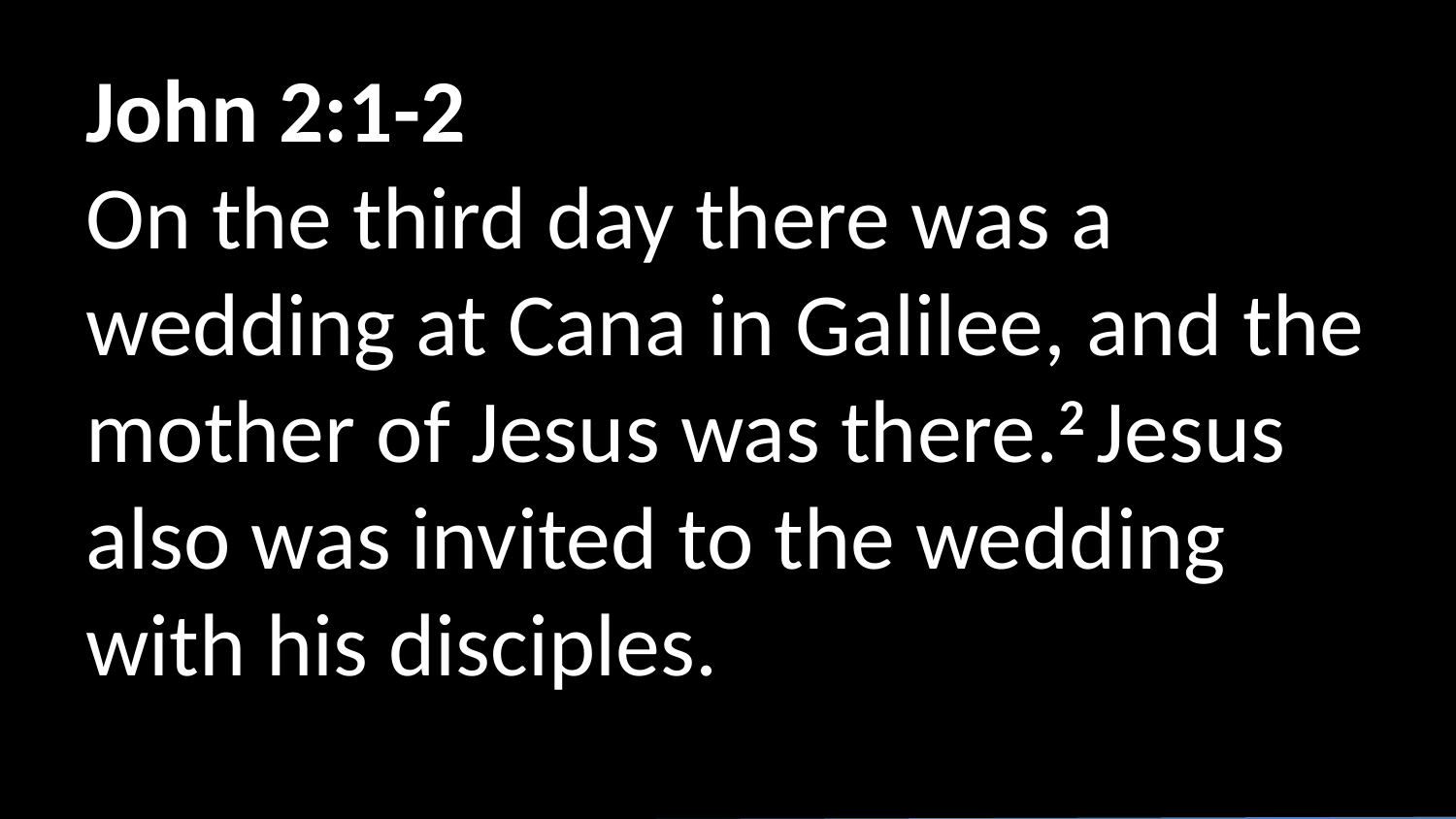

John 2:1-2
On the third day there was a wedding at Cana in Galilee, and the mother of Jesus was there.2 Jesus also was invited to the wedding with his disciples.